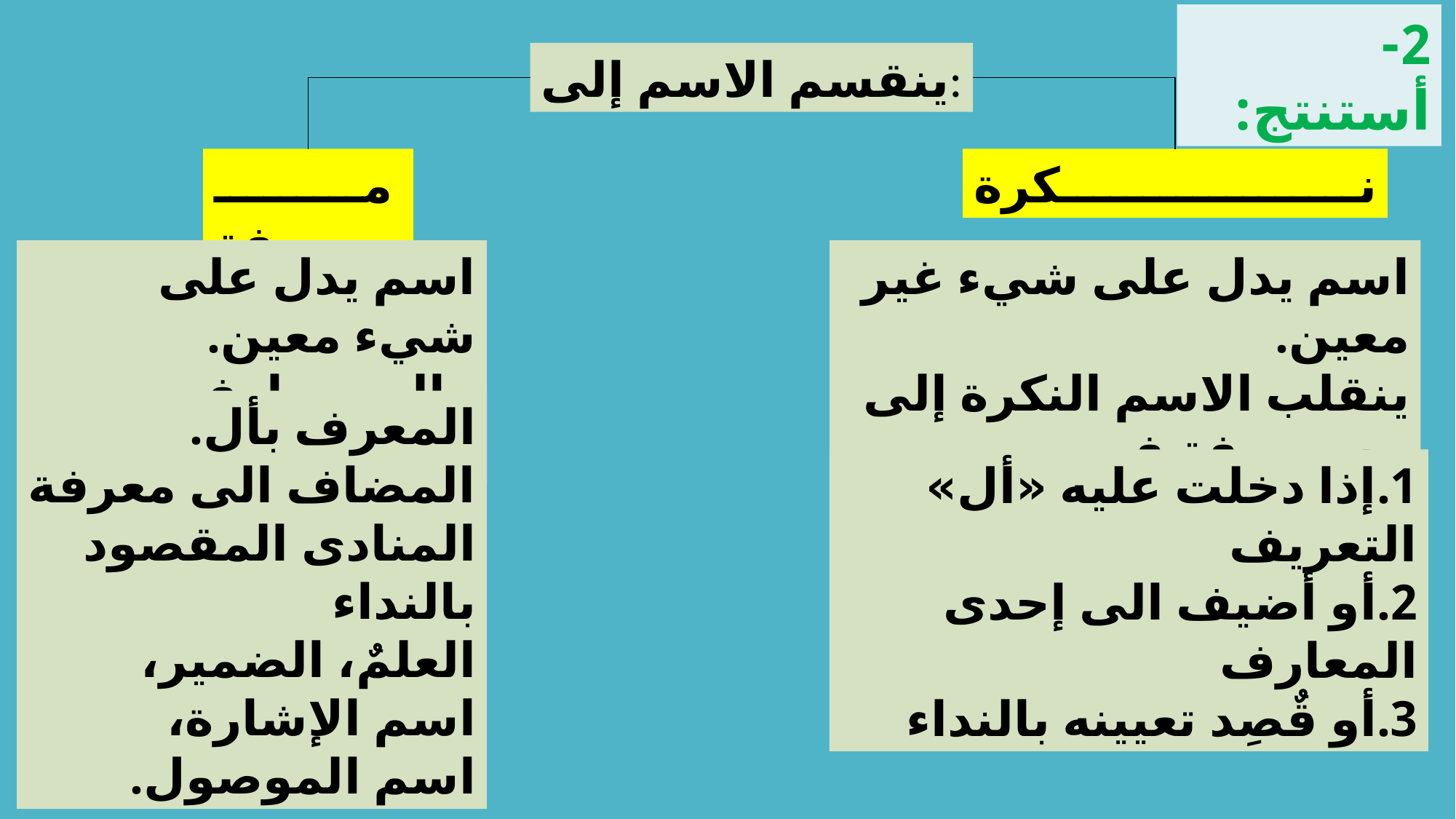

2-	 أستنتج:
ينقسم الاسم إلى:
مـــــــــعرفة
نــــــــــــــــــكرة
اسم يدل على شيء معين.
والمعــــارف سبع وهي:
اسم يدل على شيء غير معين.
ينقلب الاسم النكرة إلى معـــــرفة في
الحالات الآتية:
المعرف بأل.
المضاف الى معرفة
المنادى المقصود بالنداء
العلمٌ، الضمير، اسم الإشارة،
اسم الموصول.
إذا دخلت عليه «أل» التعريف
أو أضيف الى إحدى المعارف
أو قٌصِد تعيينه بالنداء